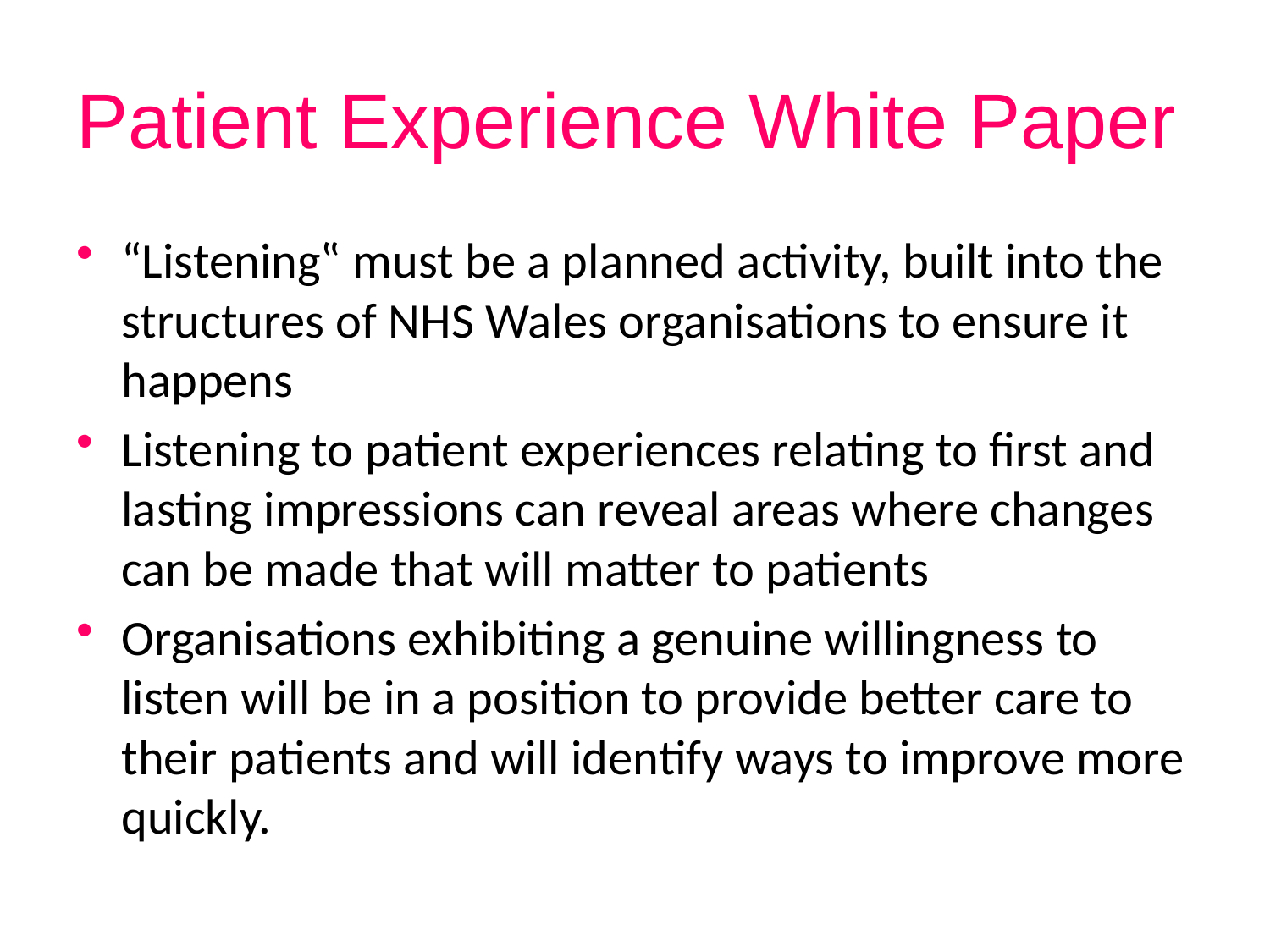

# Patient Experience White Paper
“Listening‟ must be a planned activity, built into the structures of NHS Wales organisations to ensure it happens
Listening to patient experiences relating to first and lasting impressions can reveal areas where changes can be made that will matter to patients
Organisations exhibiting a genuine willingness to listen will be in a position to provide better care to their patients and will identify ways to improve more quickly.